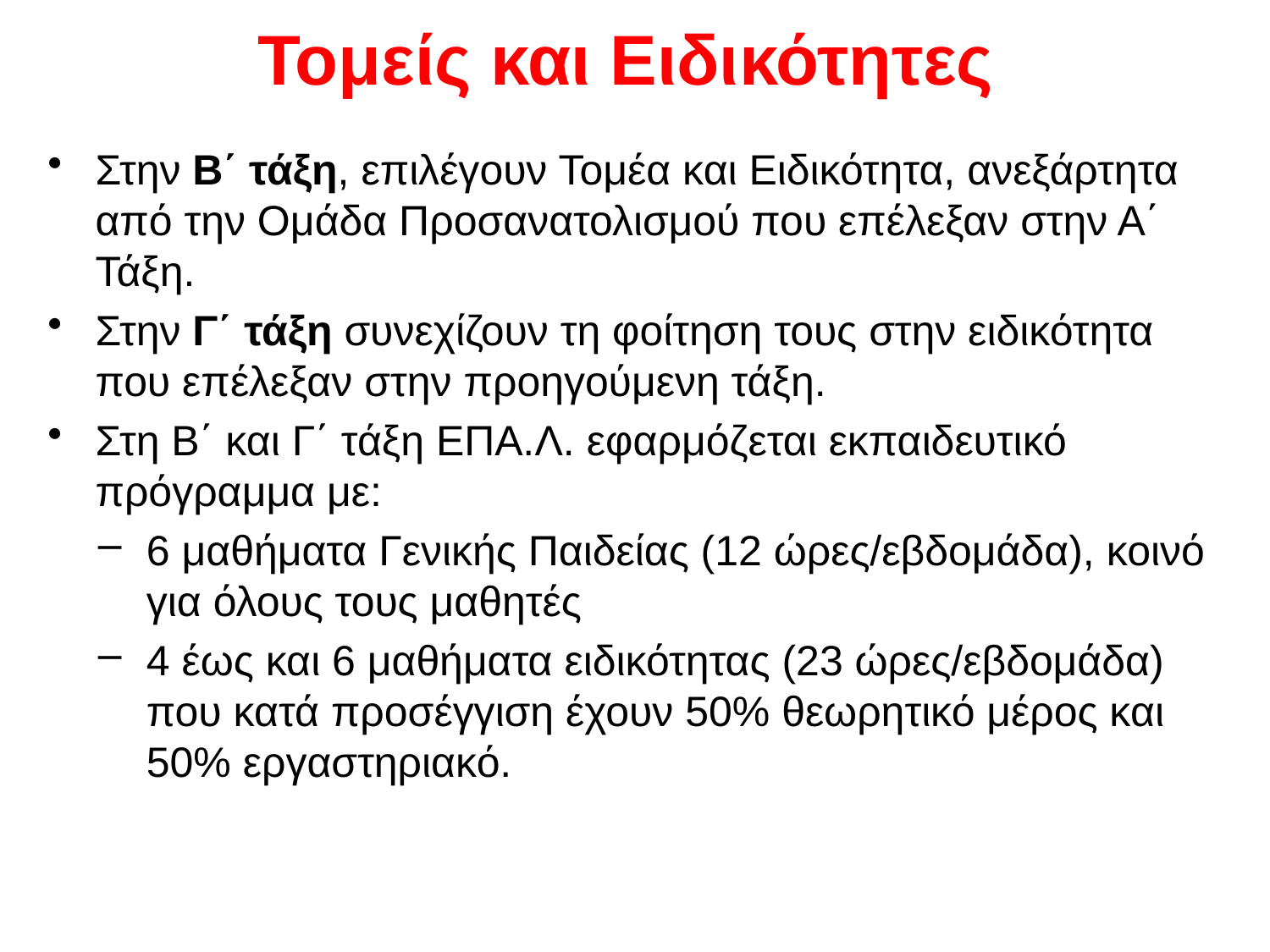

# Τομείς και Ειδικότητες
Στην Β΄ τάξη, επιλέγουν Τομέα και Ειδικότητα, ανεξάρτητα από την Ομάδα Προσανατολισμού που επέλεξαν στην Α΄ Τάξη.
Στην Γ΄ τάξη συνεχίζουν τη φοίτηση τους στην ειδικότητα που επέλεξαν στην προηγούμενη τάξη.
Στη Β΄ και Γ΄ τάξη ΕΠΑ.Λ. εφαρμόζεται εκπαιδευτικό πρόγραμμα με:
6 μαθήματα Γενικής Παιδείας (12 ώρες/εβδομάδα), κοινό για όλους τους μαθητές
4 έως και 6 μαθήματα ειδικότητας (23 ώρες/εβδομάδα) που κατά προσέγγιση έχουν 50% θεωρητικό μέρος και 50% εργαστηριακό.